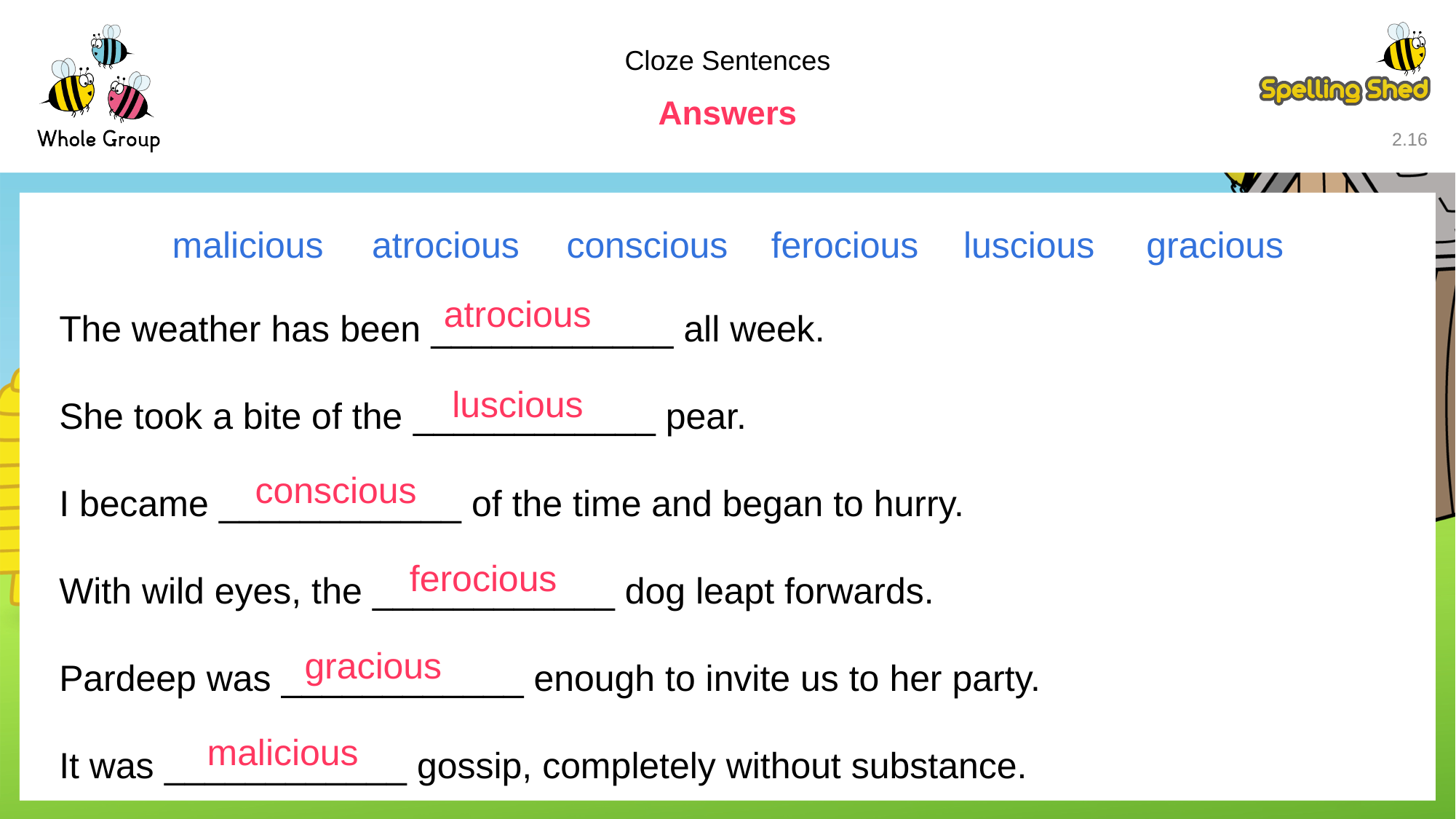

Cloze Sentences
Answers
2.16
malicious
atrocious
conscious
ferocious
luscious
gracious
The weather has been ____________ all week.
She took a bite of the ____________ pear.
I became ____________ of the time and began to hurry.
With wild eyes, the ____________ dog leapt forwards.
Pardeep was ____________ enough to invite us to her party.
It was ____________ gossip, completely without substance.
atrocious
luscious
conscious
ferocious
gracious
malicious